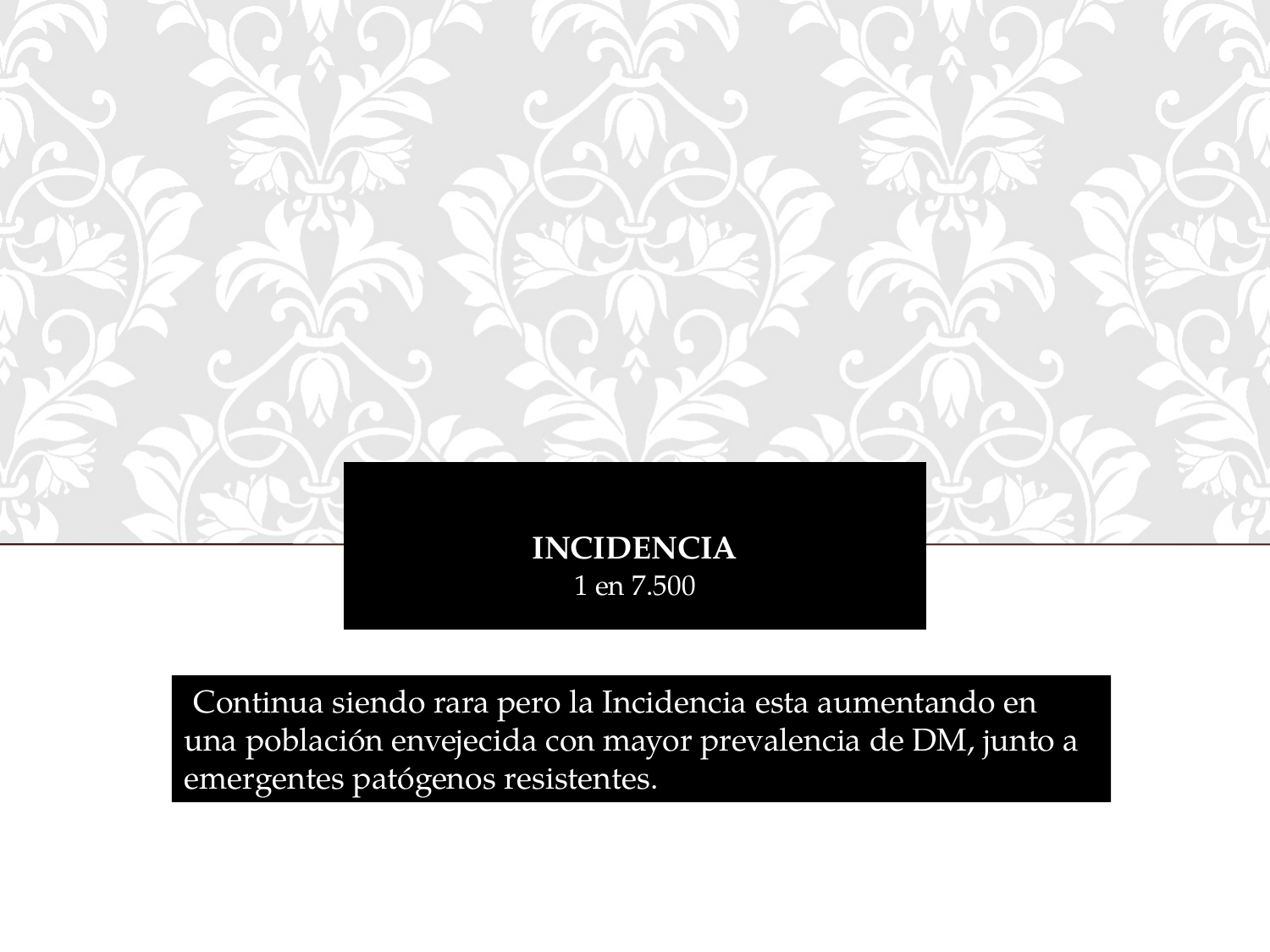

# INCIDENCIA
1 en 7.500
lContinua siendo rara pero la Incidencia esta aumentando en una población envejecida con mayor prevalencia de DM, junto a emergentes patógenos resistentes.